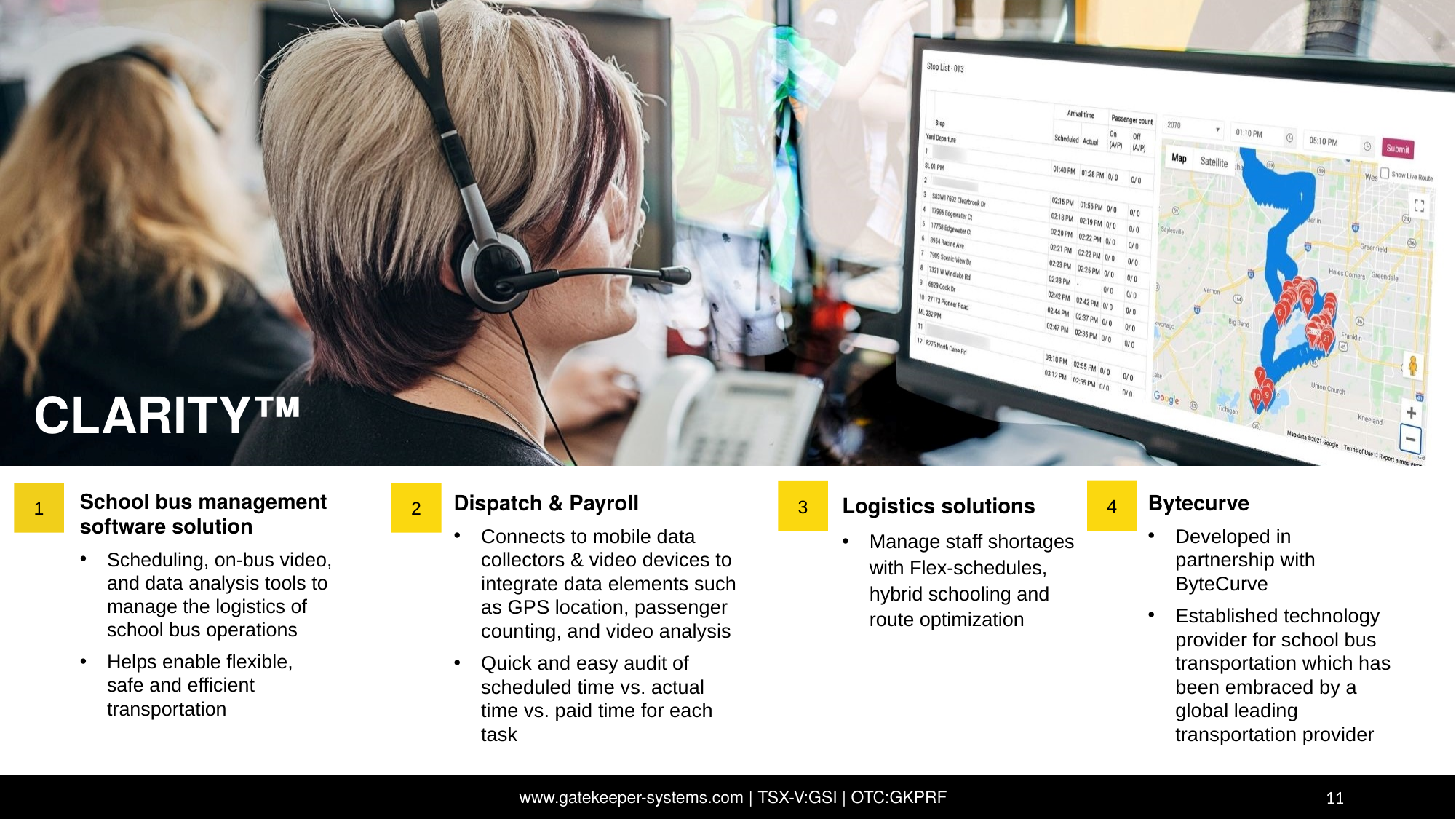

v
CLARITY™
4
3
2
1
School bus management software solution
Scheduling, on-bus video, and data analysis tools to manage the logistics of school bus operations
Helps enable flexible, safe and efficient transportation
Dispatch & Payroll
Connects to mobile data collectors & video devices to integrate data elements such as GPS location, passenger counting, and video analysis
Quick and easy audit of scheduled time vs. actual time vs. paid time for each task

Bytecurve
Developed in partnership with ByteCurve
Established technology provider for school bus transportation which has been embraced by a global leading transportation provider

Logistics solutions
Manage staff shortages with Flex-schedules, hybrid schooling and route optimization
11